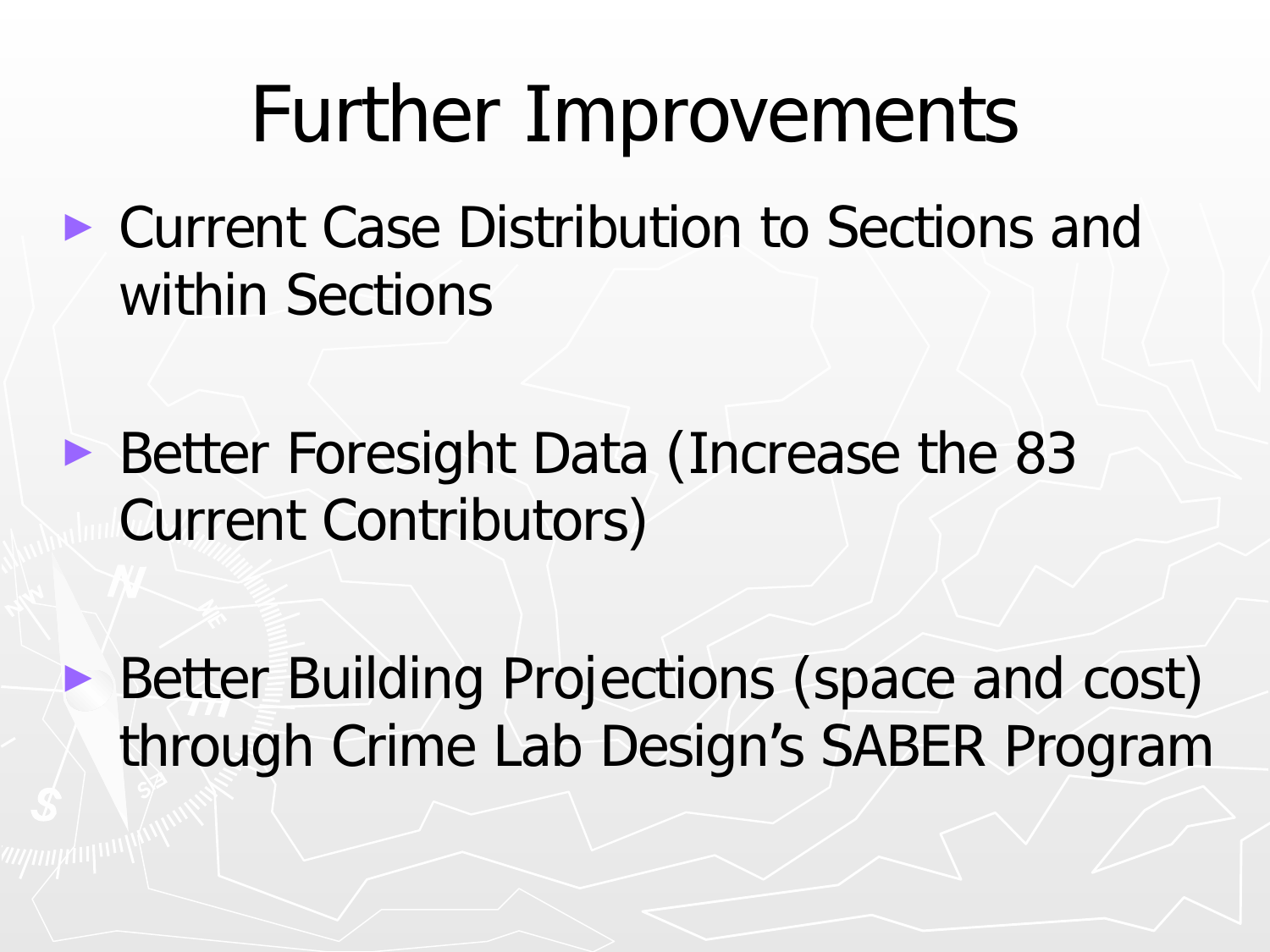

# Further Improvements

Current Case Distribution to Sections and within Sections

Better Foresight Data (Increase the 83 Current Contributors)

Better Building Projections (space and cost) through Crime Lab Design’s SABER Program